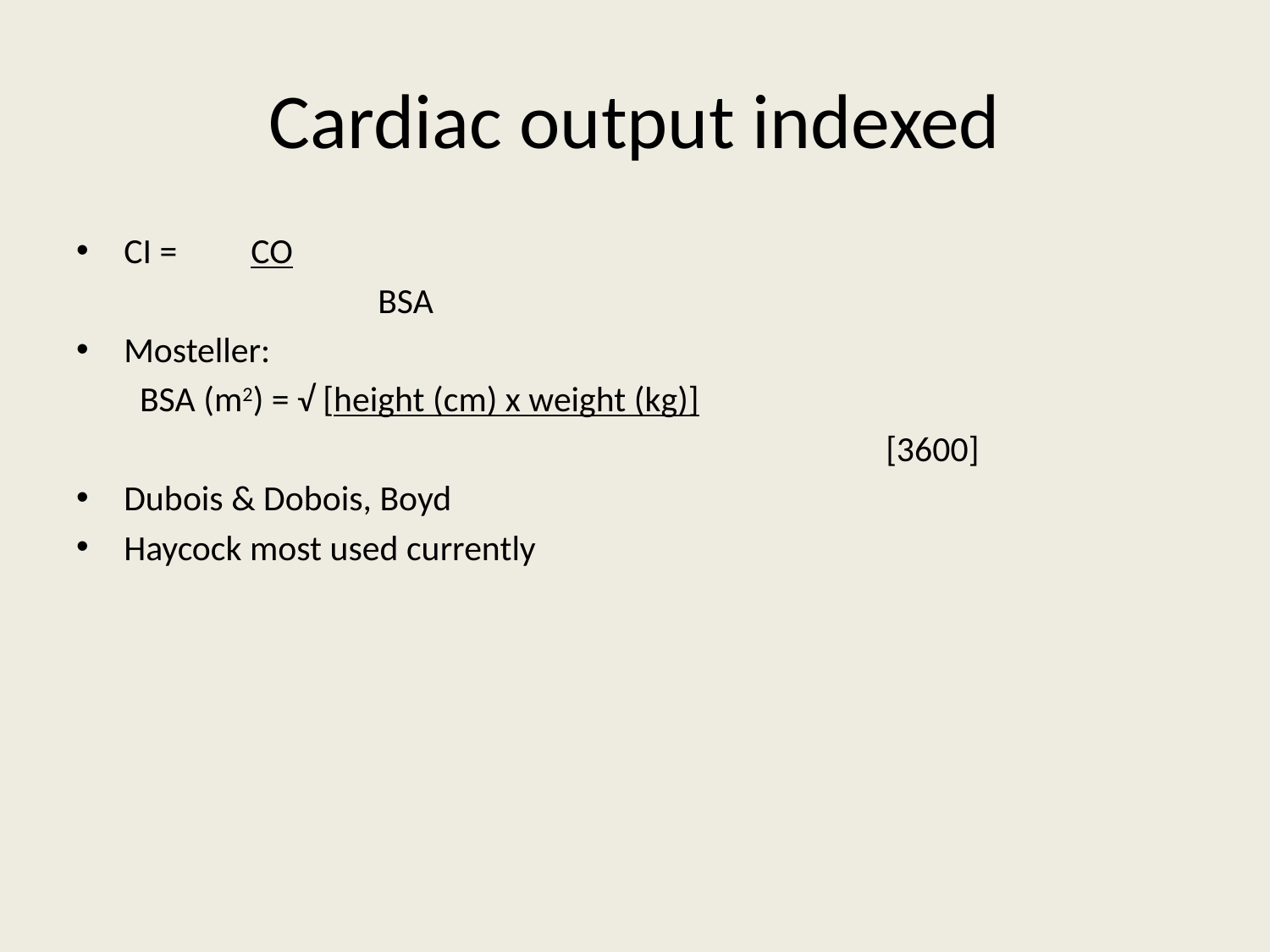

# Cardiac output indexed
CI = 	CO
			BSA
Mosteller:
BSA (m2) = √ [height (cm) x weight (kg)]
							[3600]
Dubois & Dobois, Boyd
Haycock most used currently